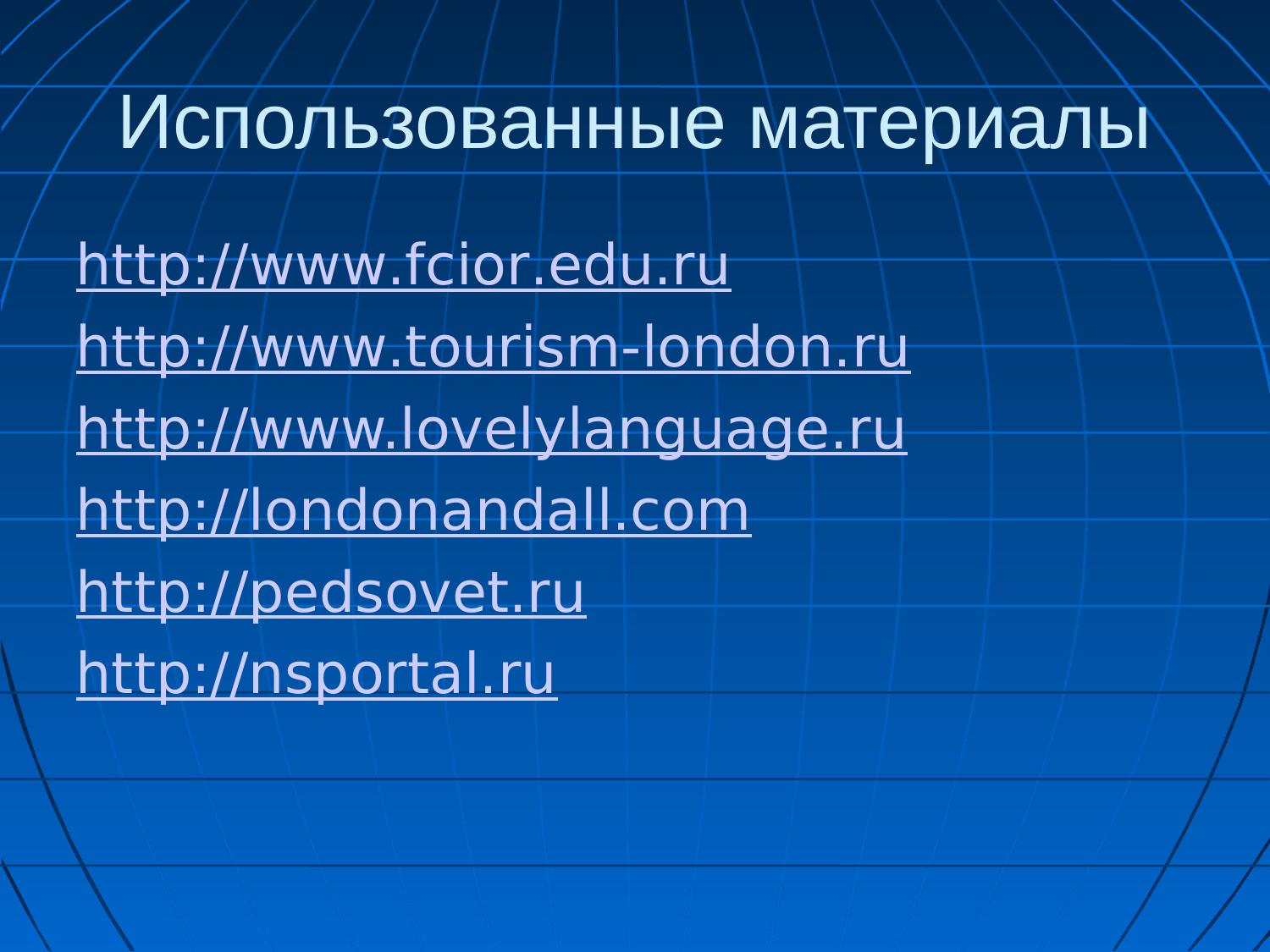

# Использованные материалы
http://www.fcior.edu.ru
http://www.tourism-london.ru
http://www.lovelylanguage.ru
http://londonandall.com
http://pedsovet.ru
http://nsportal.ru